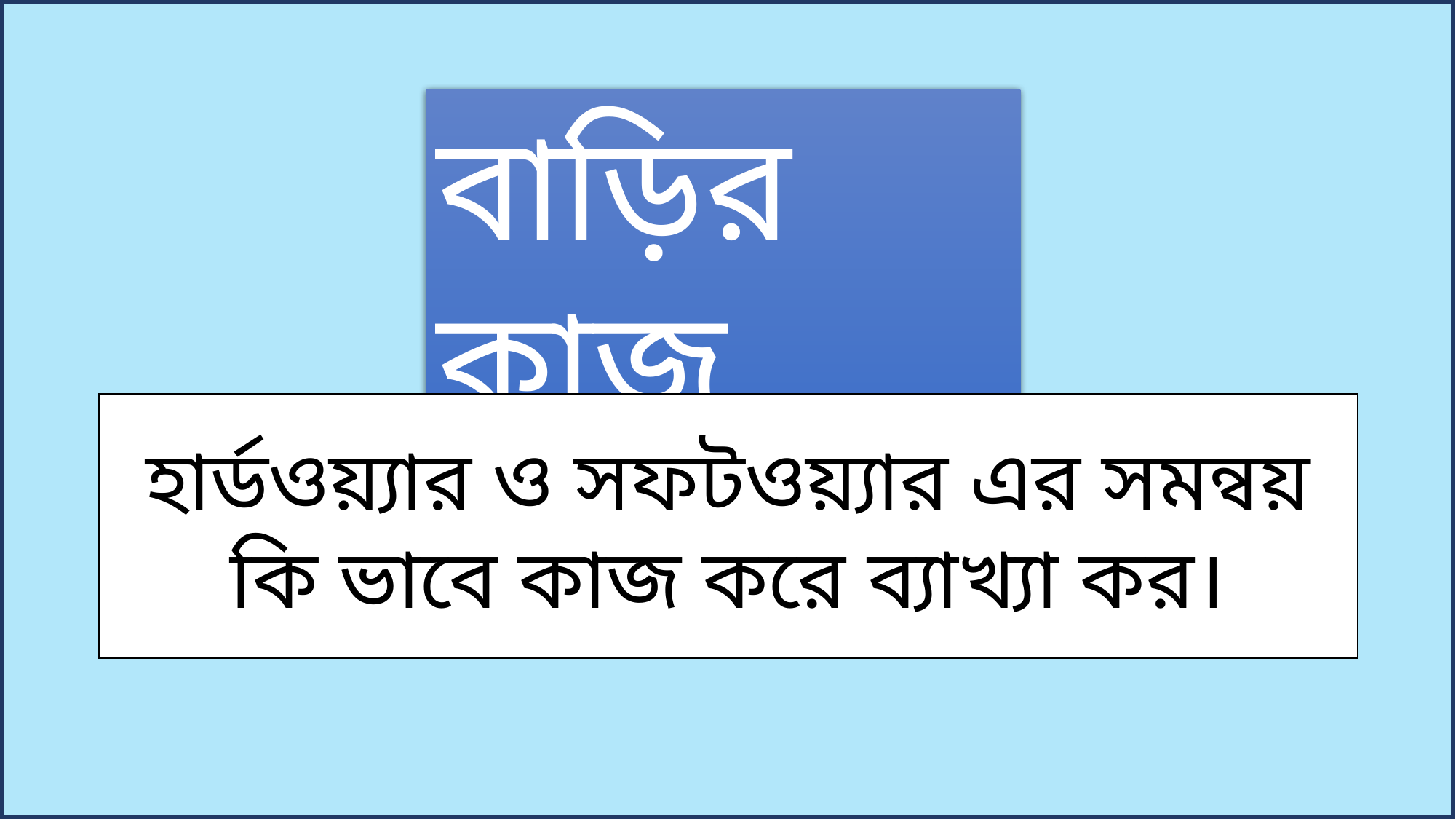

বাড়ির কাজ
হার্ডওয়্যার ও সফটওয়্যার এর সমন্বয় কি ভাবে কাজ করে ব্যাখ্যা কর।